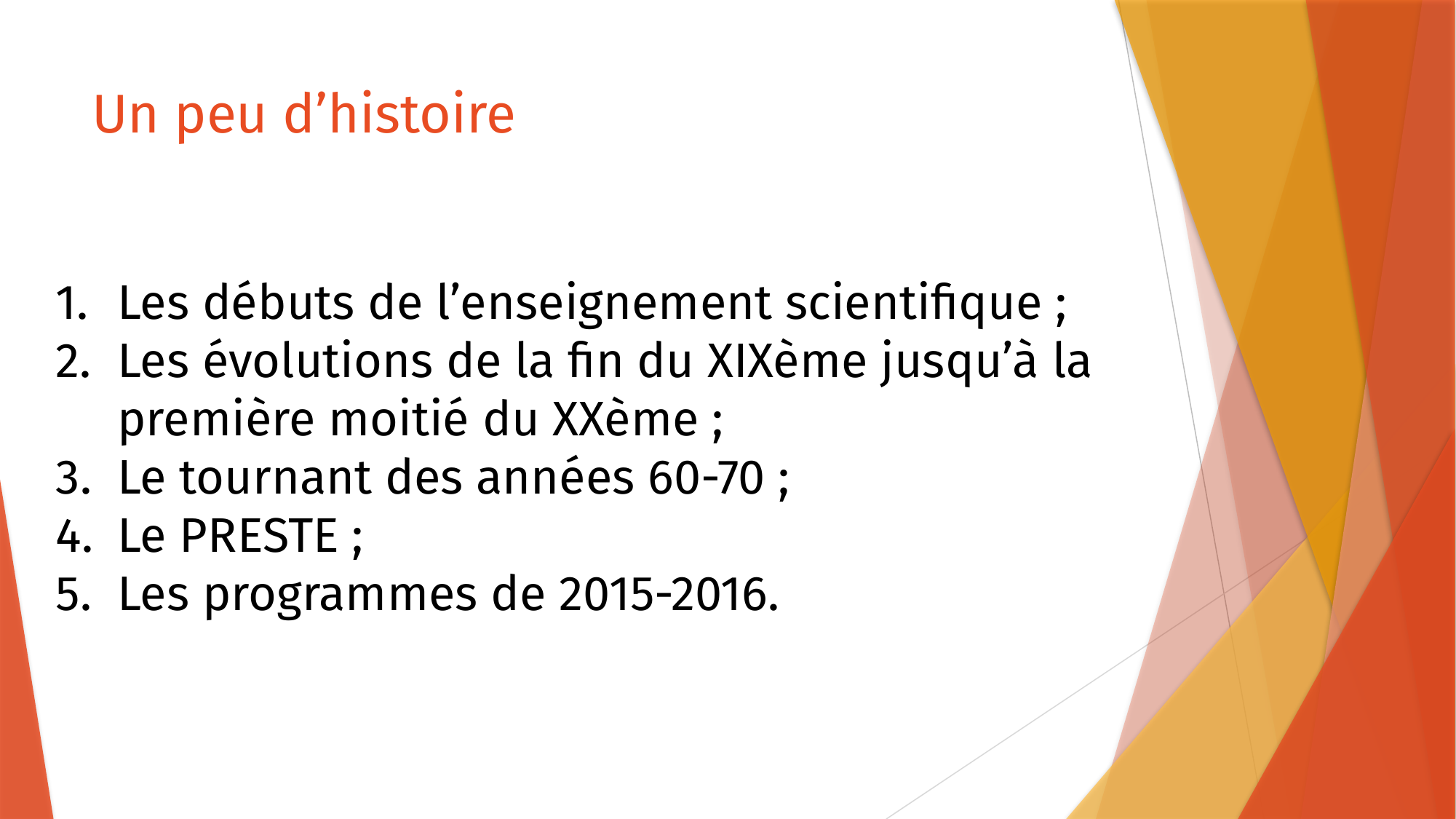

# Un peu d’histoire
Les débuts de l’enseignement scientifique ;
Les évolutions de la fin du XIXème jusqu’à la première moitié du XXème ;
Le tournant des années 60-70 ;
Le PRESTE ;
Les programmes de 2015-2016.